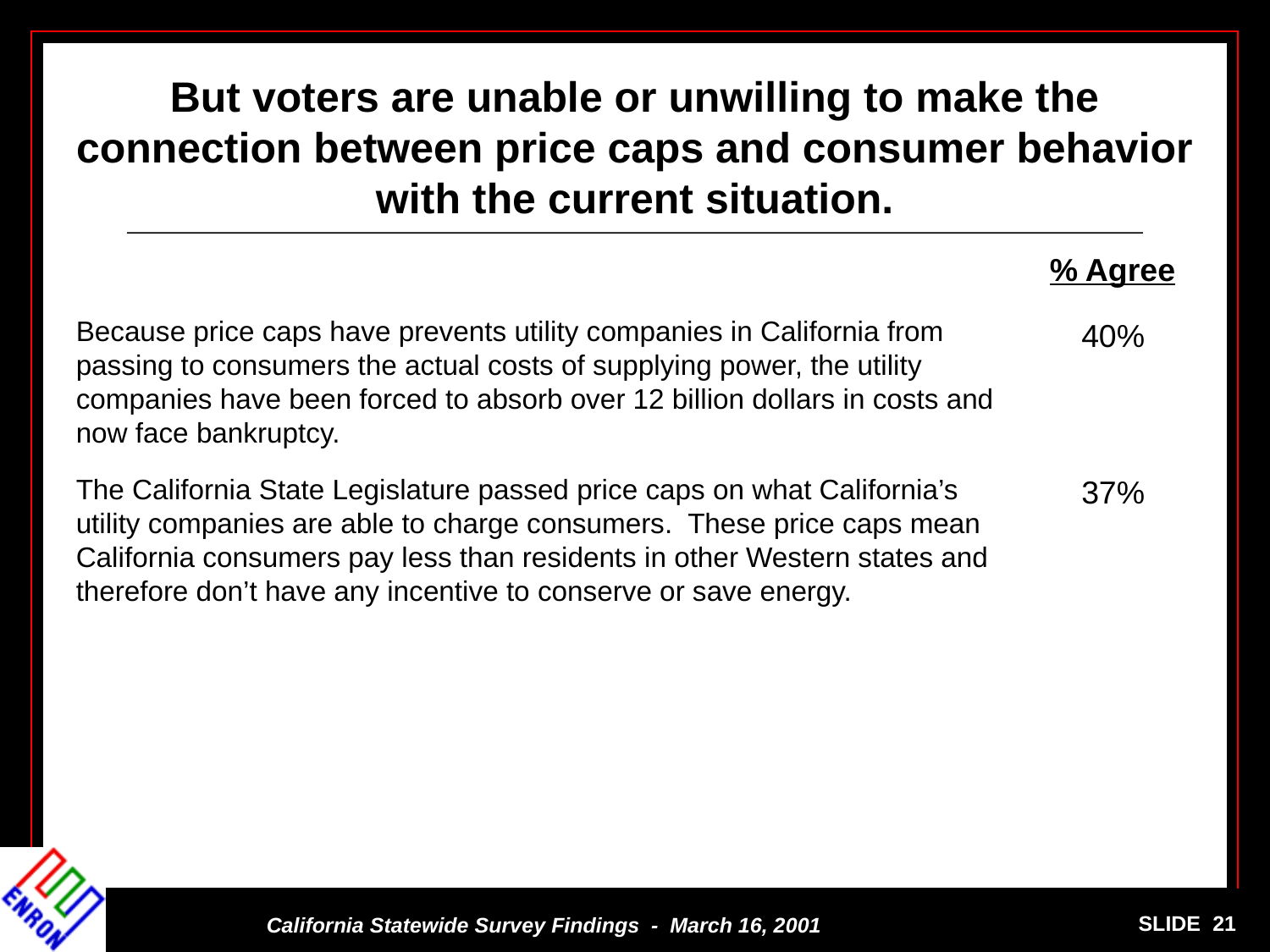

But voters are unable or unwilling to make the connection between price caps and consumer behavior with the current situation.

% Agree
Because price caps have prevents utility companies in California from passing to consumers the actual costs of supplying power, the utility companies have been forced to absorb over 12 billion dollars in costs and now face bankruptcy.
40%
The California State Legislature passed price caps on what California’s utility companies are able to charge consumers.  These price caps mean California consumers pay less than residents in other Western states and therefore don’t have any incentive to conserve or save energy.
37%